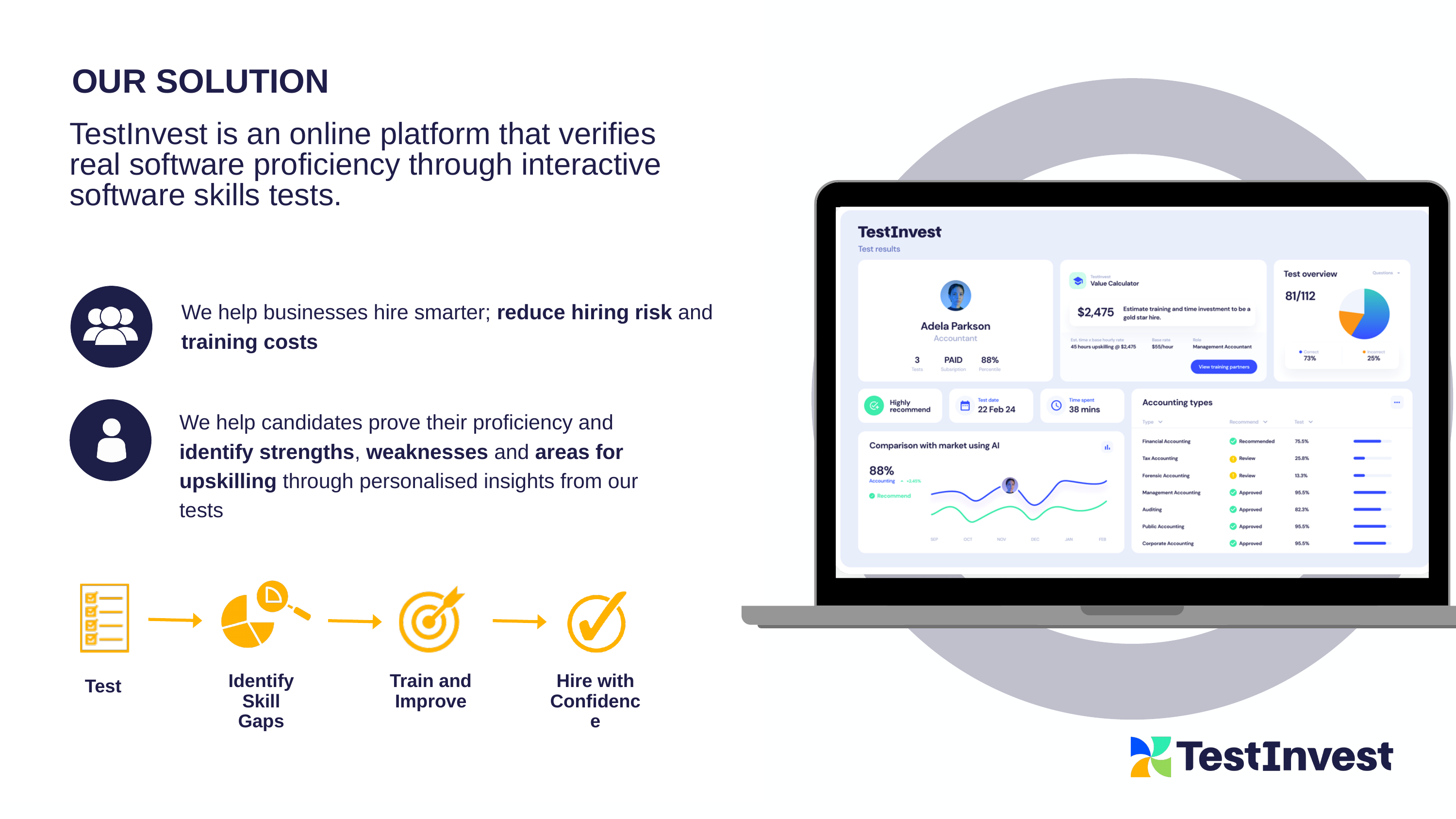

OUR SOLUTION

TestInvest is an online platform that verifies real software proficiency through interactive software skills tests.

We help businesses hire smarter; reduce hiring risk and training costs

We help candidates prove their proficiency and identify strengths, weaknesses and areas for upskilling through personalised insights from our tests

Identify Skill Gaps
Train and Improve
Hire with Confidence
Test